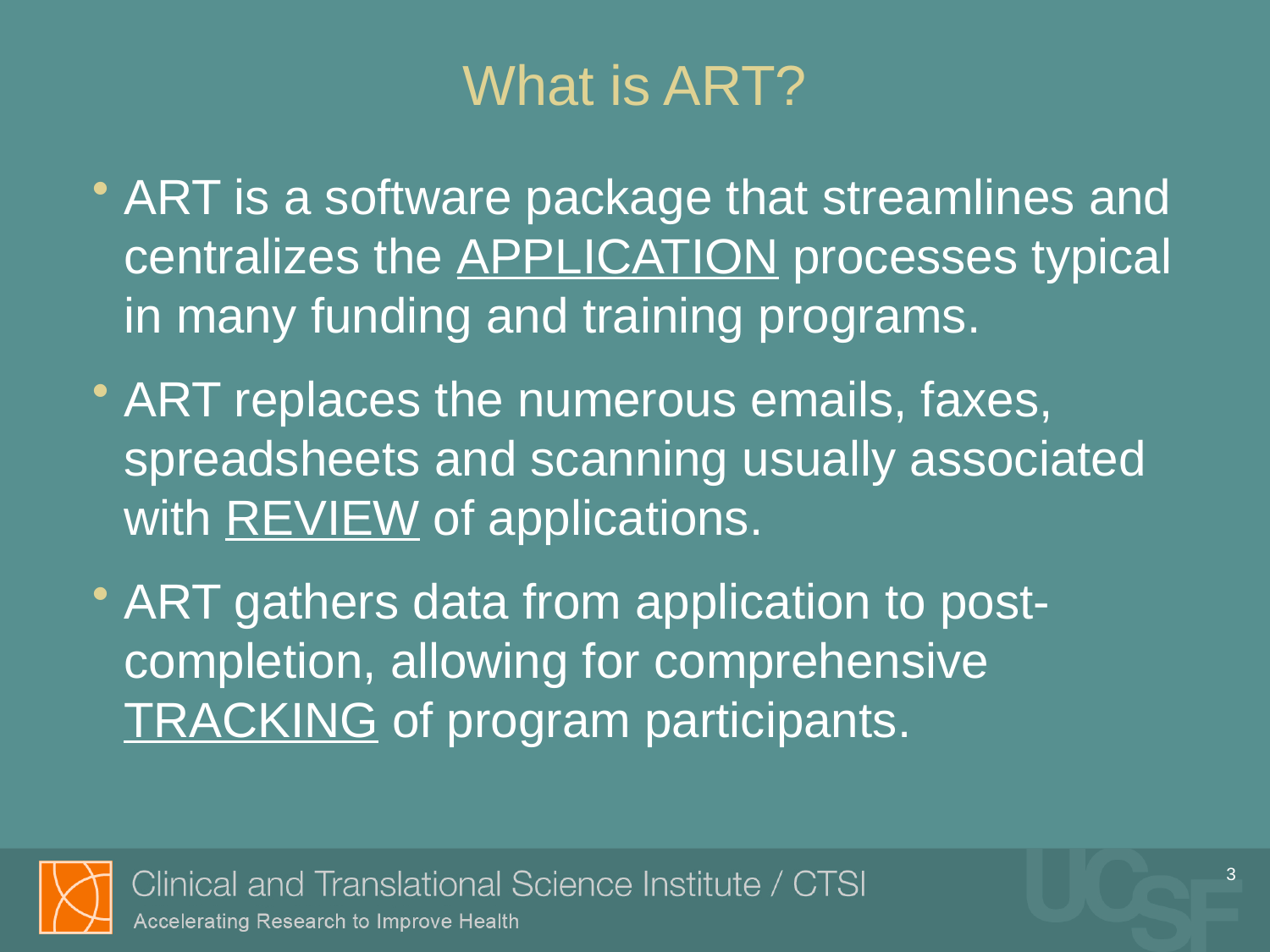

# What is ART?
ART is a software package that streamlines and centralizes the APPLICATION processes typical in many funding and training programs.
ART replaces the numerous emails, faxes, spreadsheets and scanning usually associated with REVIEW of applications.
ART gathers data from application to post-completion, allowing for comprehensive TRACKING of program participants.

3